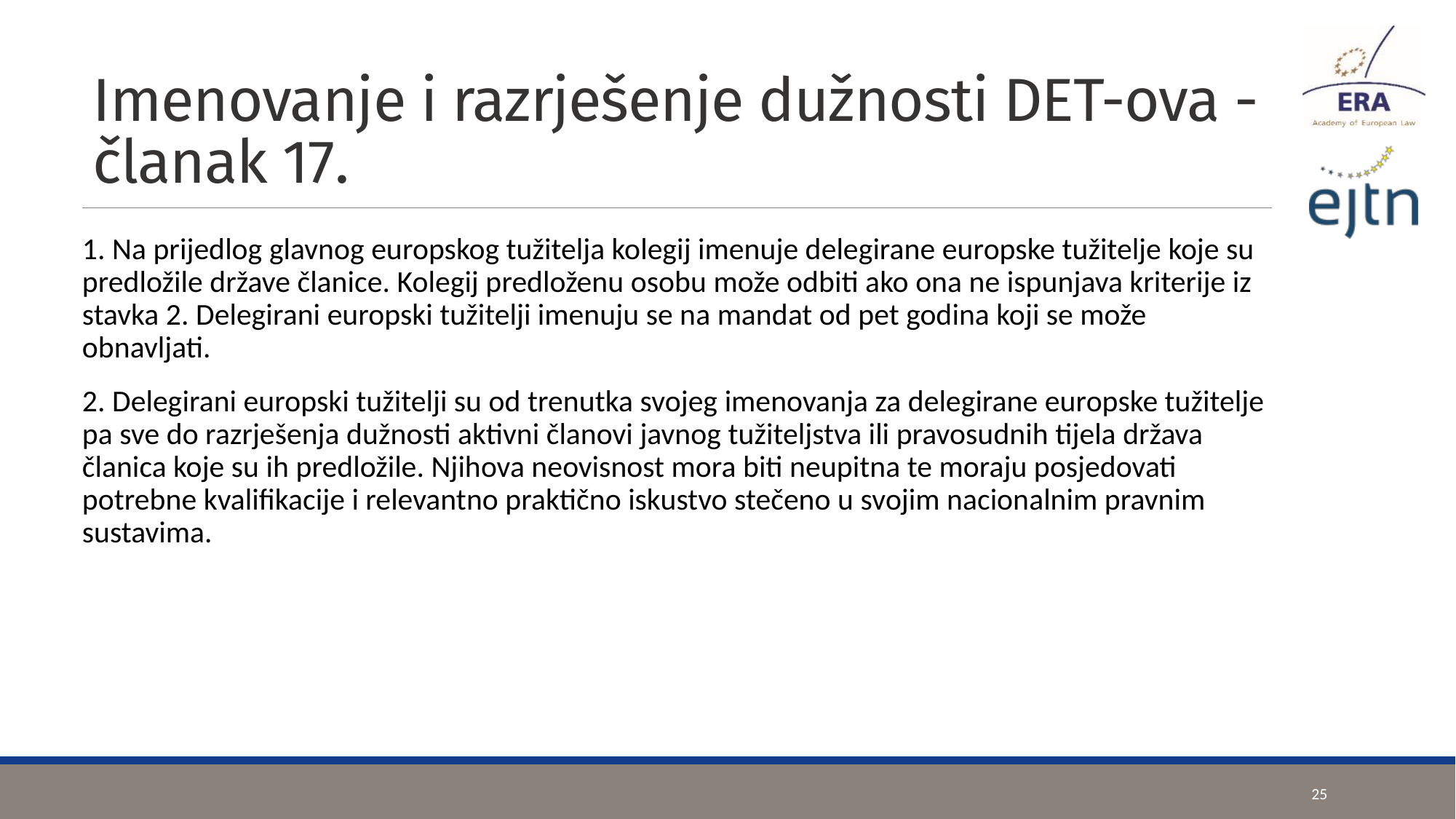

# Imenovanje i razrješenje dužnosti DET-ova - članak 17.
1. Na prijedlog glavnog europskog tužitelja kolegij imenuje delegirane europske tužitelje koje su predložile države članice. Kolegij predloženu osobu može odbiti ako ona ne ispunjava kriterije iz stavka 2. Delegirani europski tužitelji imenuju se na mandat od pet godina koji se može obnavljati.
2. Delegirani europski tužitelji su od trenutka svojeg imenovanja za delegirane europske tužitelje pa sve do razrješenja dužnosti aktivni članovi javnog tužiteljstva ili pravosudnih tijela država članica koje su ih predložile. Njihova neovisnost mora biti neupitna te moraju posjedovati potrebne kvalifikacije i relevantno praktično iskustvo stečeno u svojim nacionalnim pravnim sustavima.

25